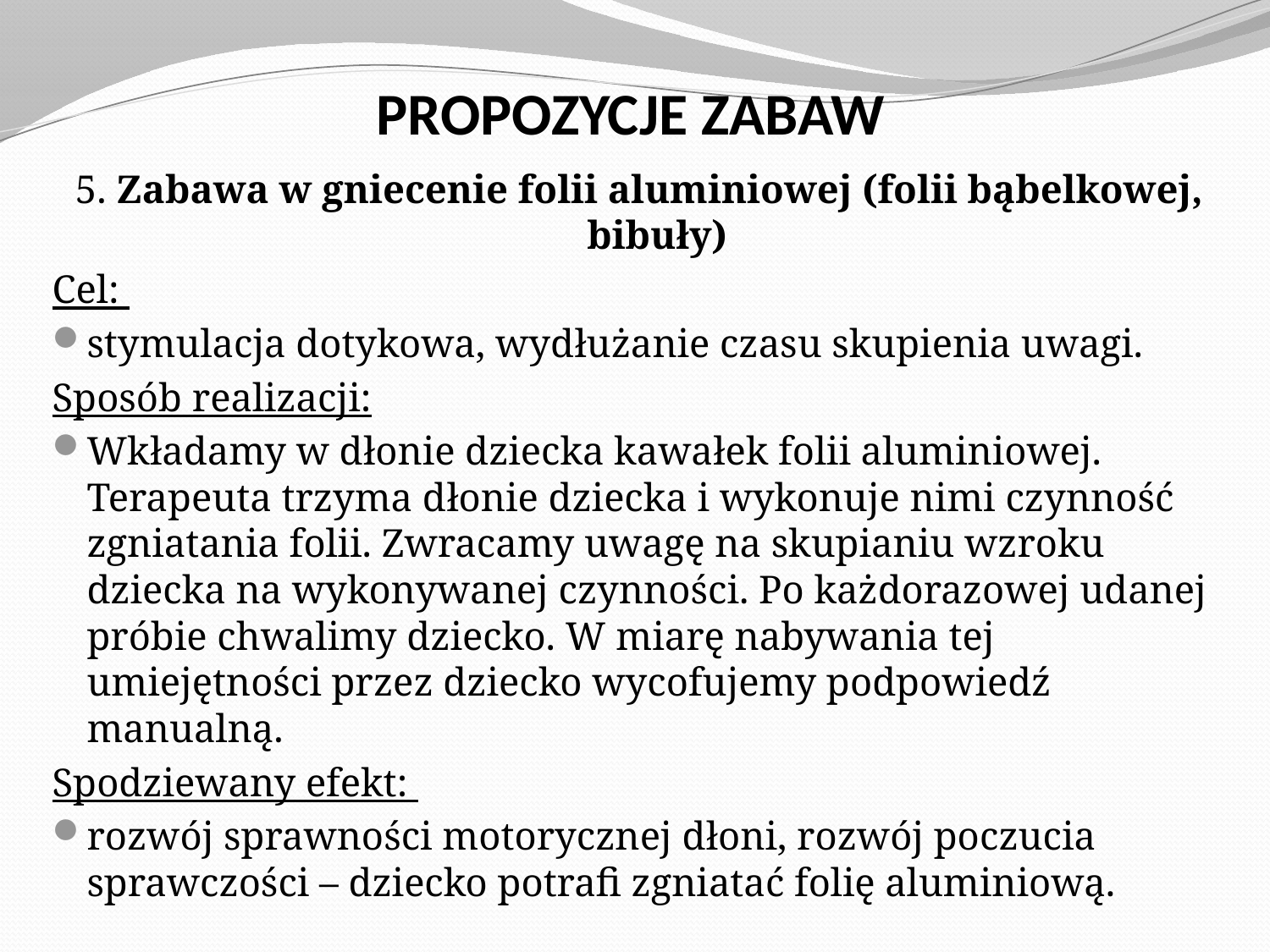

# PROPOZYCJE ZABAW
5. Zabawa w gniecenie folii aluminiowej (folii bąbelkowej, bibuły)
Cel:
stymulacja dotykowa, wydłużanie czasu skupienia uwagi.
Sposób realizacji:
Wkładamy w dłonie dziecka kawałek folii aluminiowej. Terapeuta trzyma dłonie dziecka i wykonuje nimi czynność zgniatania folii. Zwracamy uwagę na skupianiu wzroku dziecka na wykonywanej czynności. Po każdorazowej udanej próbie chwalimy dziecko. W miarę nabywania tej umiejętności przez dziecko wycofujemy podpowiedź manualną.
Spodziewany efekt:
rozwój sprawności motorycznej dłoni, rozwój poczucia sprawczości – dziecko potrafi zgniatać folię aluminiową.